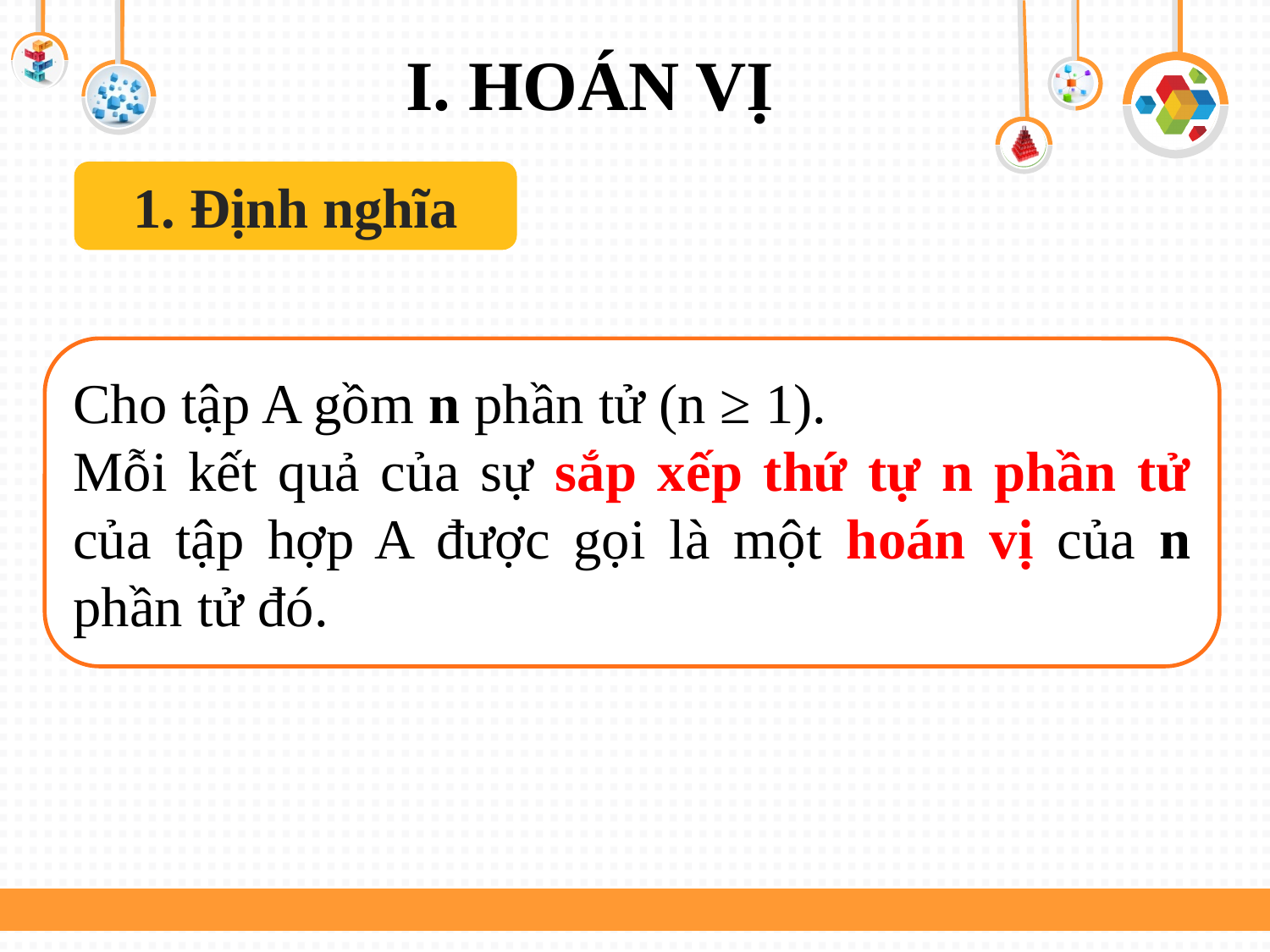

# I. HOÁN VỊ

1. Định nghĩa

Cho tập A gồm n phần tử (n ≥ 1).
Mỗi kết quả của sự sắp xếp thứ tự n phần tử của tập hợp A được gọi là một hoán vị của n phần tử đó.